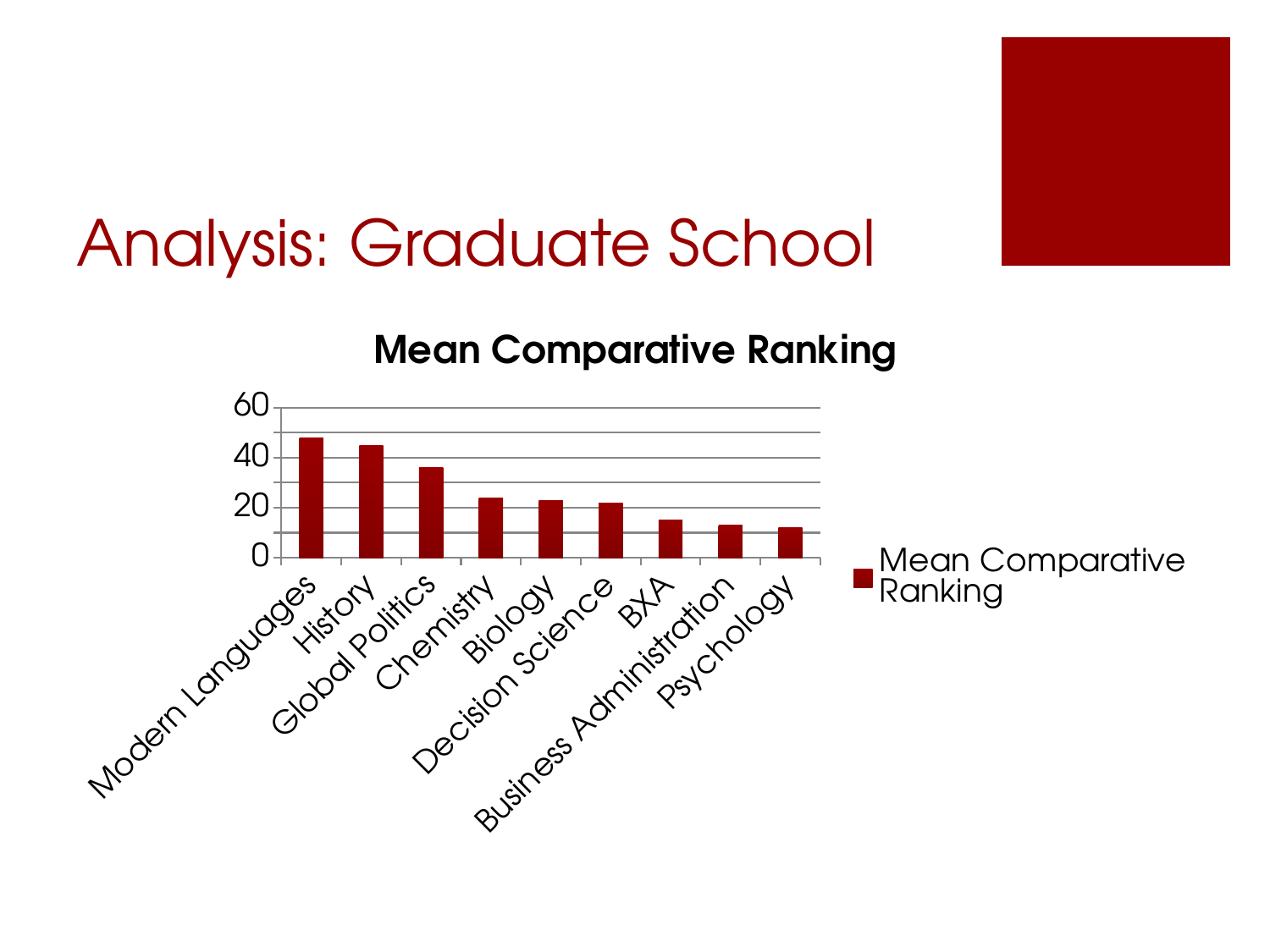

# Analysis: Graduate School

### Chart:

| Category | Mean Comparative Ranking |
|---|---|
| Modern Languages | 48.0 |
| History | 45.0 |
| Global Politics | 36.0 |
| Chemistry | 24.0 |
| Biology | 23.0 |
| Decision Science | 22.0 |
| BXA | 15.0 |
| Business Administration | 13.0 |
| Psychology | 12.0 |